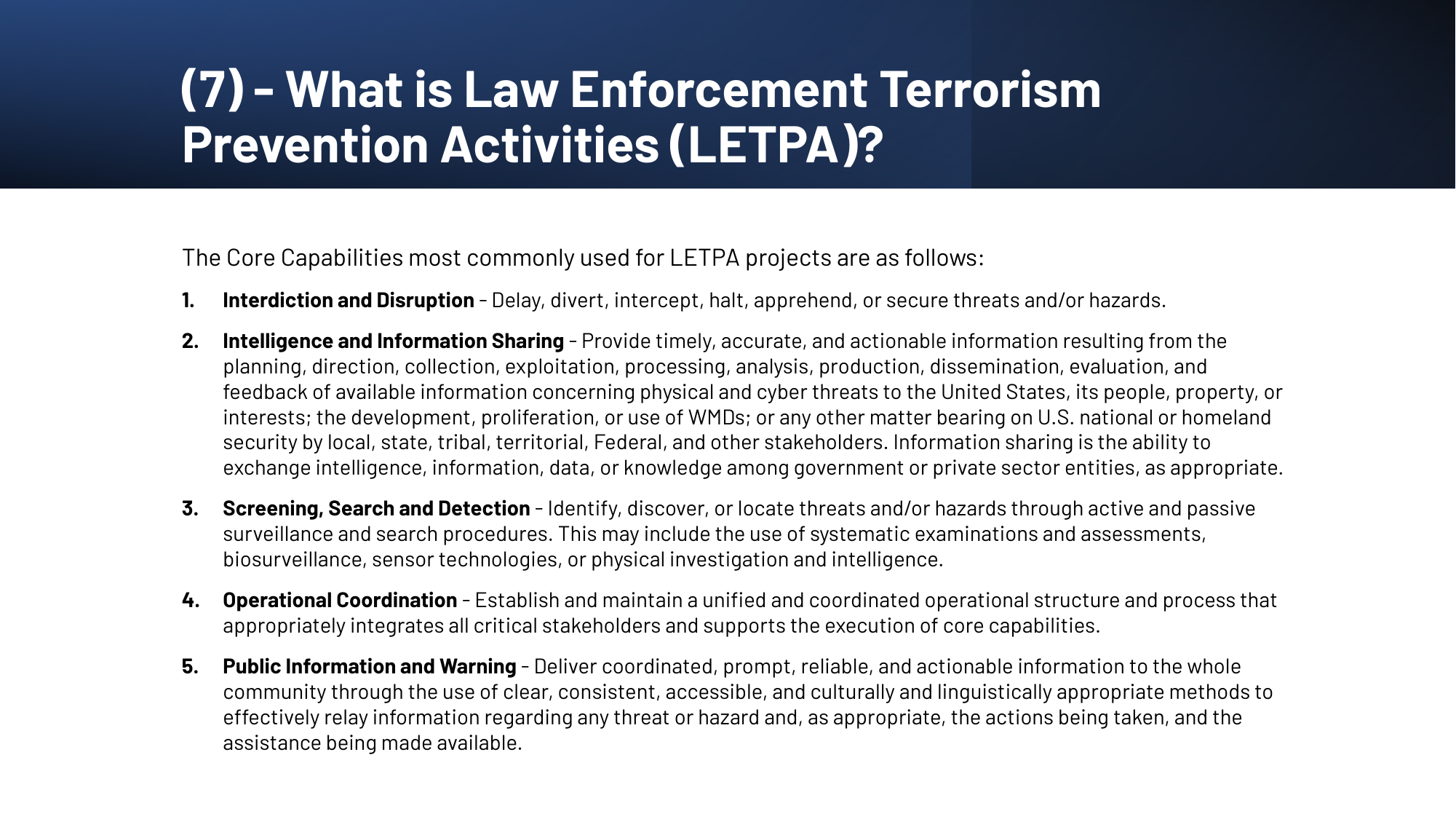

# (7) - What is Law Enforcement Terrorism Prevention Activities (LETPA)?
The Core Capabilities most commonly used for LETPA projects are as follows:
Interdiction and Disruption - Delay, divert, intercept, halt, apprehend, or secure threats and/or hazards.
Intelligence and Information Sharing - Provide timely, accurate, and actionable information resulting from the planning, direction, collection, exploitation, processing, analysis, production, dissemination, evaluation, and feedback of available information concerning physical and cyber threats to the United States, its people, property, or interests; the development, proliferation, or use of WMDs; or any other matter bearing on U.S. national or homeland security by local, state, tribal, territorial, Federal, and other stakeholders. Information sharing is the ability to exchange intelligence, information, data, or knowledge among government or private sector entities, as appropriate.
Screening, Search and Detection - Identify, discover, or locate threats and/or hazards through active and passive surveillance and search procedures. This may include the use of systematic examinations and assessments, biosurveillance, sensor technologies, or physical investigation and intelligence.
Operational Coordination - Establish and maintain a unified and coordinated operational structure and process that appropriately integrates all critical stakeholders and supports the execution of core capabilities.
Public Information and Warning - Deliver coordinated, prompt, reliable, and actionable information to the whole community through the use of clear, consistent, accessible, and culturally and linguistically appropriate methods to effectively relay information regarding any threat or hazard and, as appropriate, the actions being taken, and the assistance being made available.